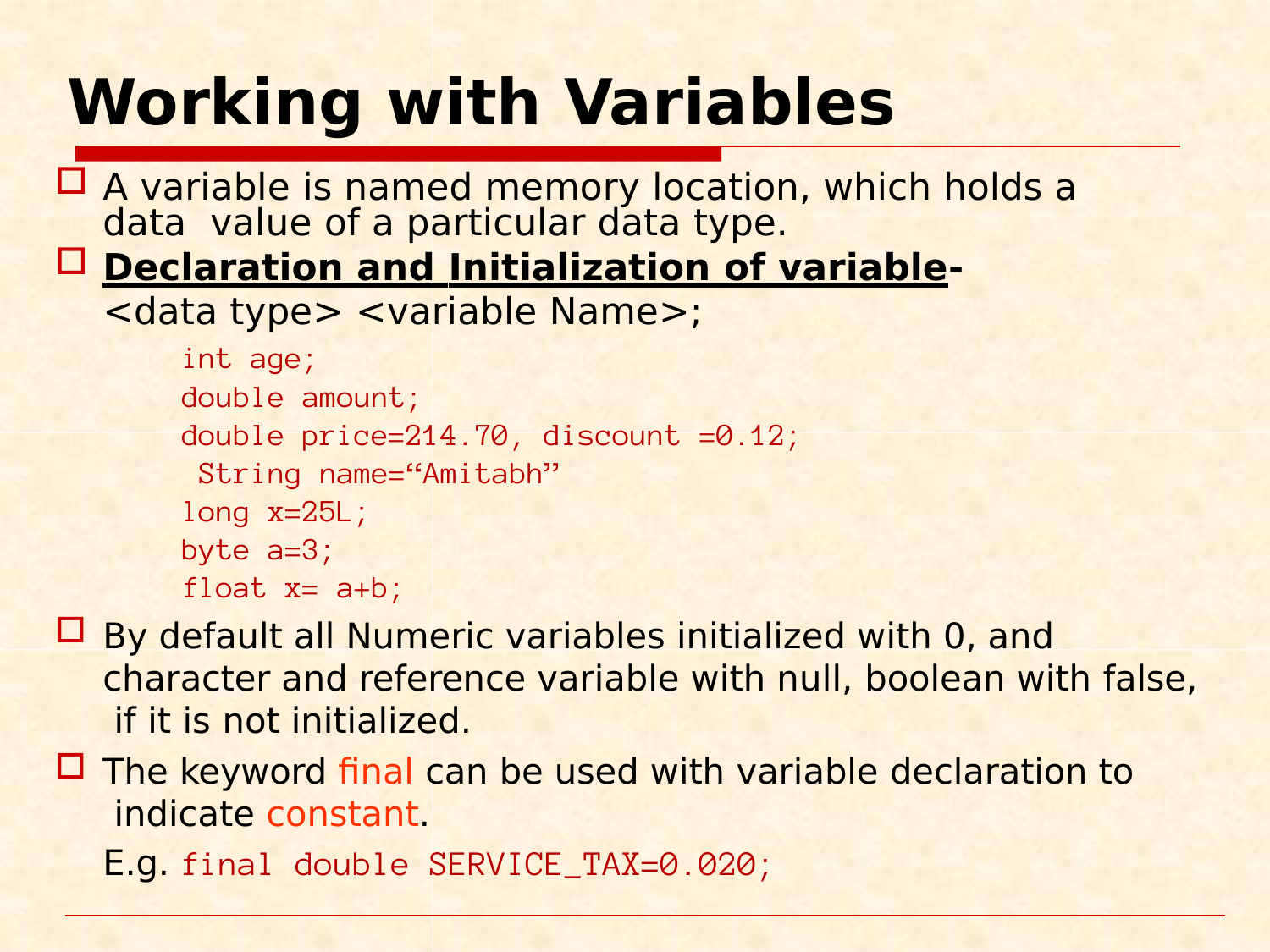

# Working with Variables

A variable is named memory location, which holds a data  value of a particular data type.
Declaration and Initialization of variable-
<data type> <variable Name>;
int age;  double amount;
double price=214.70, discount =0.12;  String name=“Amitabh”
long x=25L;  byte a=3;  float x= a+b;
By default all Numeric variables initialized with 0, and  character and reference variable with null, boolean with false,  if it is not initialized.
The keyword final can be used with variable declaration to  indicate constant.
E.g. final double SERVICE_TAX=0.020;